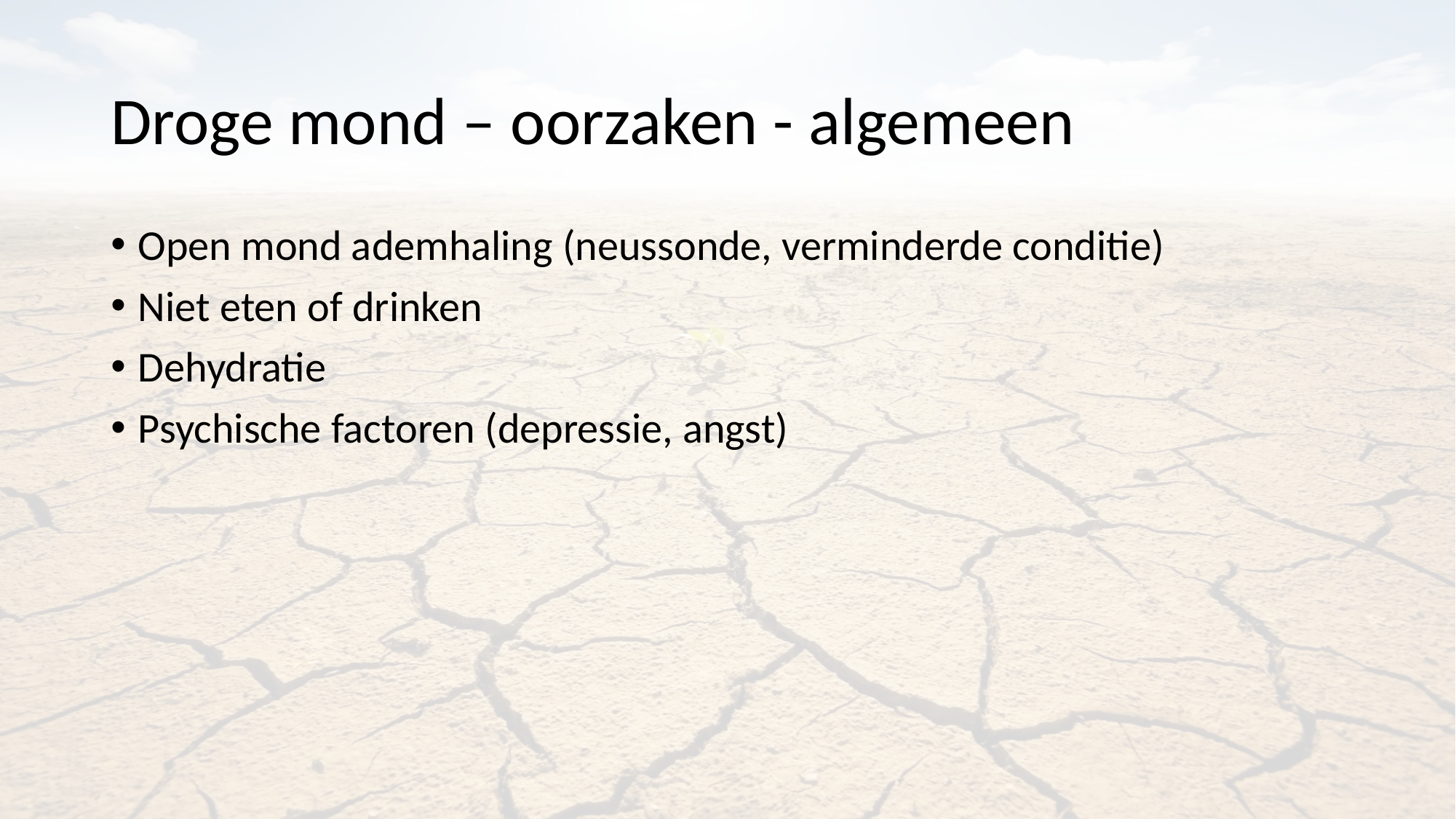

# Droge mond – oorzaken - algemeen
Open mond ademhaling (neussonde, verminderde conditie)
Niet eten of drinken
Dehydratie
Psychische factoren (depressie, angst)